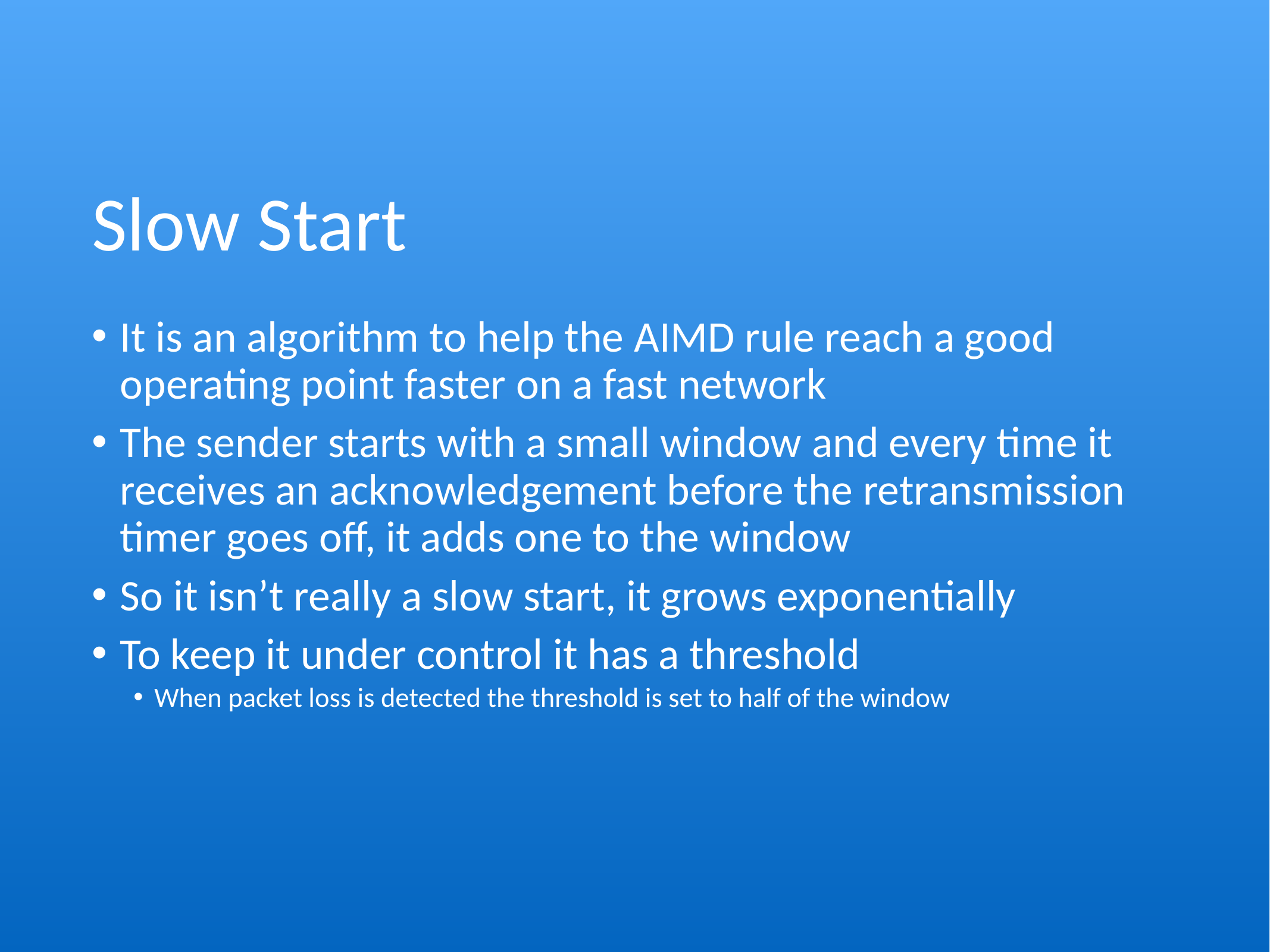

# Slow Start
It is an algorithm to help the AIMD rule reach a good operating point faster on a fast network
The sender starts with a small window and every time it receives an acknowledgement before the retransmission timer goes off, it adds one to the window
So it isn’t really a slow start, it grows exponentially
To keep it under control it has a threshold
When packet loss is detected the threshold is set to half of the window